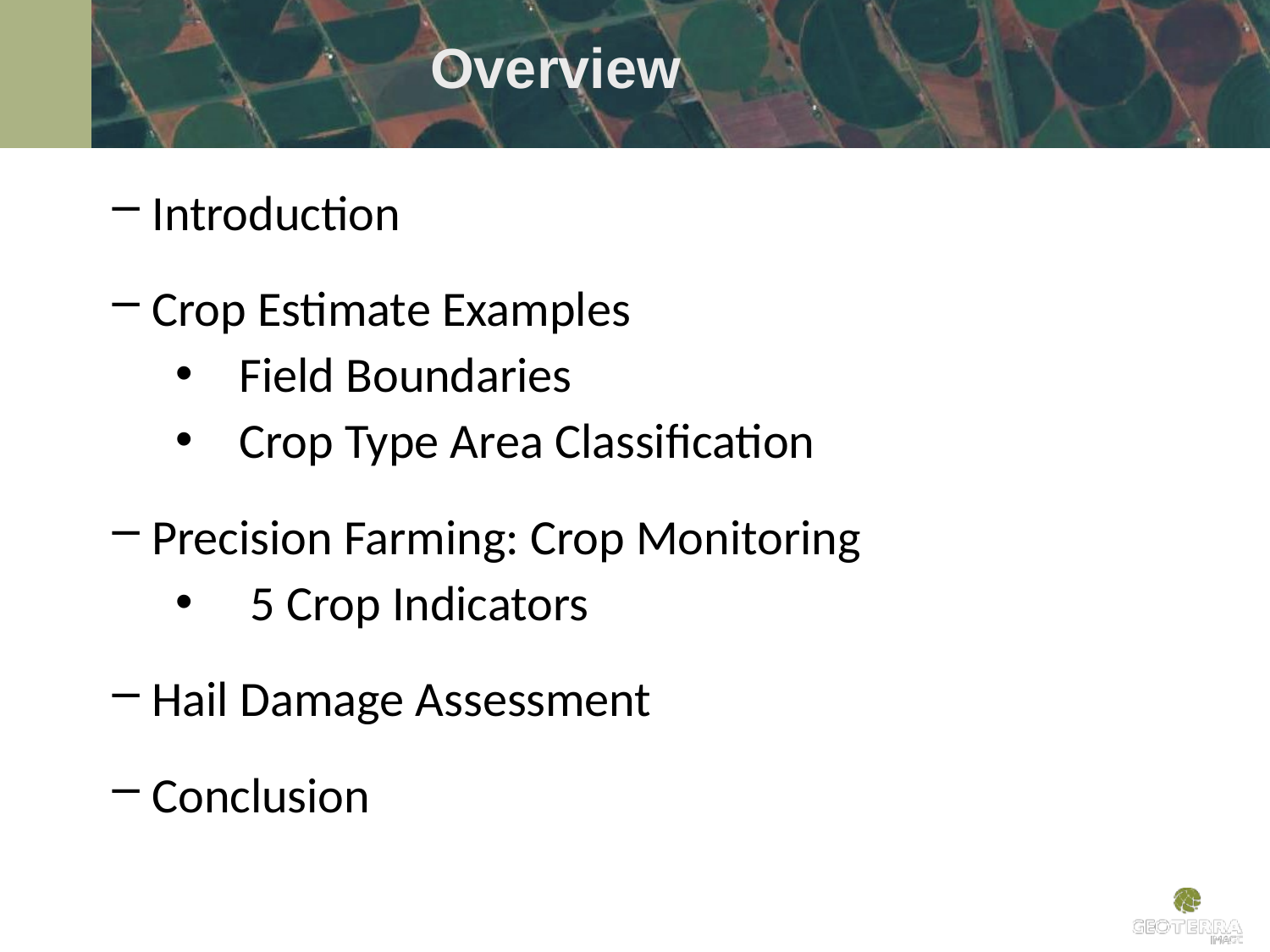

Overview
Introduction
Crop Estimate Examples
Field Boundaries
Crop Type Area Classification
Precision Farming: Crop Monitoring
 5 Crop Indicators
Hail Damage Assessment
Conclusion